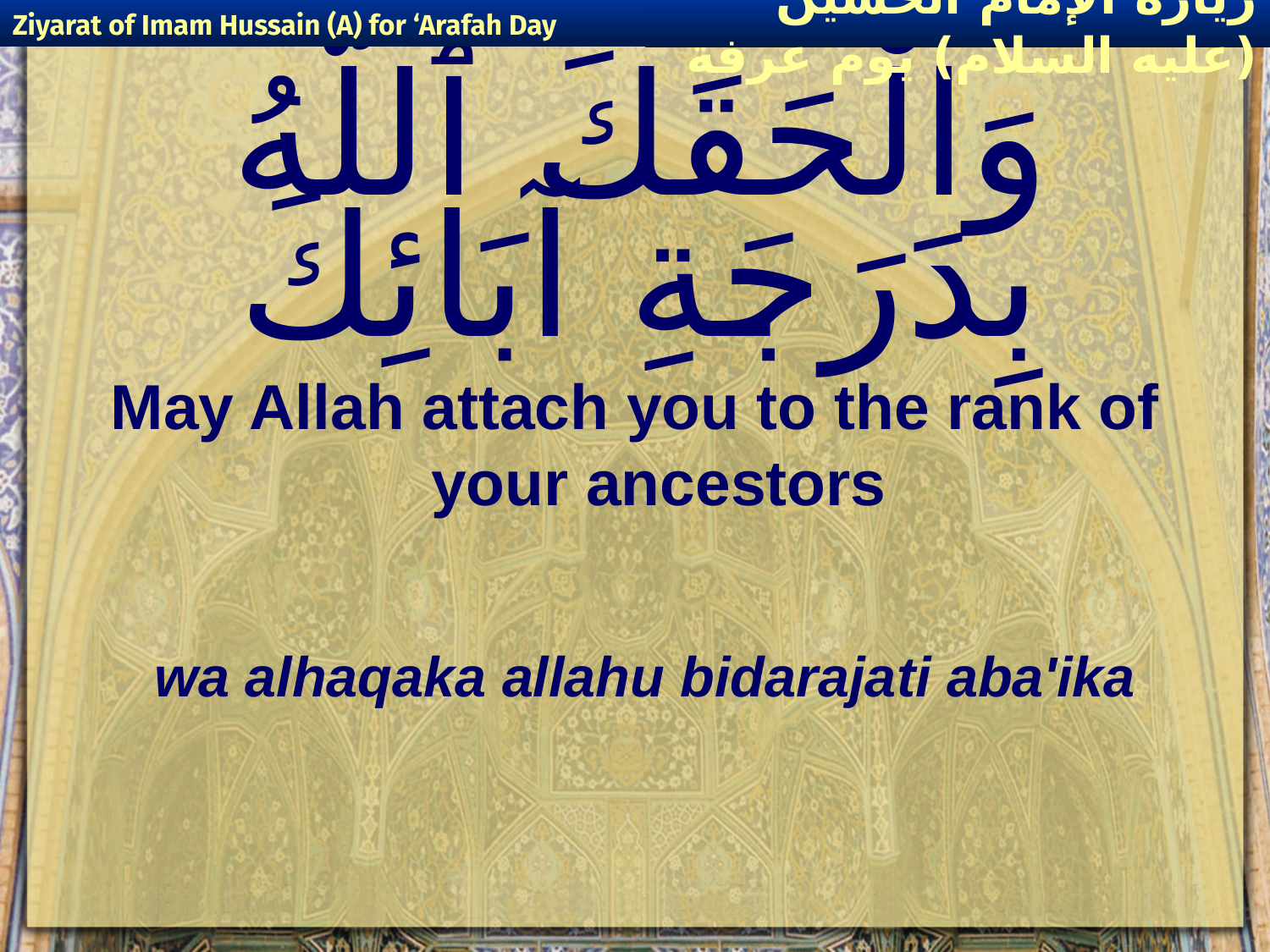

Ziyarat of Imam Hussain (A) for ‘Arafah Day
زيارة الإمام الحسين (عليه السلام) يوم عرفة
# وَالْحَقَكَ ٱللَّهُ بِدَرَجَةِ آبَائِكَ
May Allah attach you to the rank of your ancestors
wa alhaqaka allahu bidarajati aba'ika